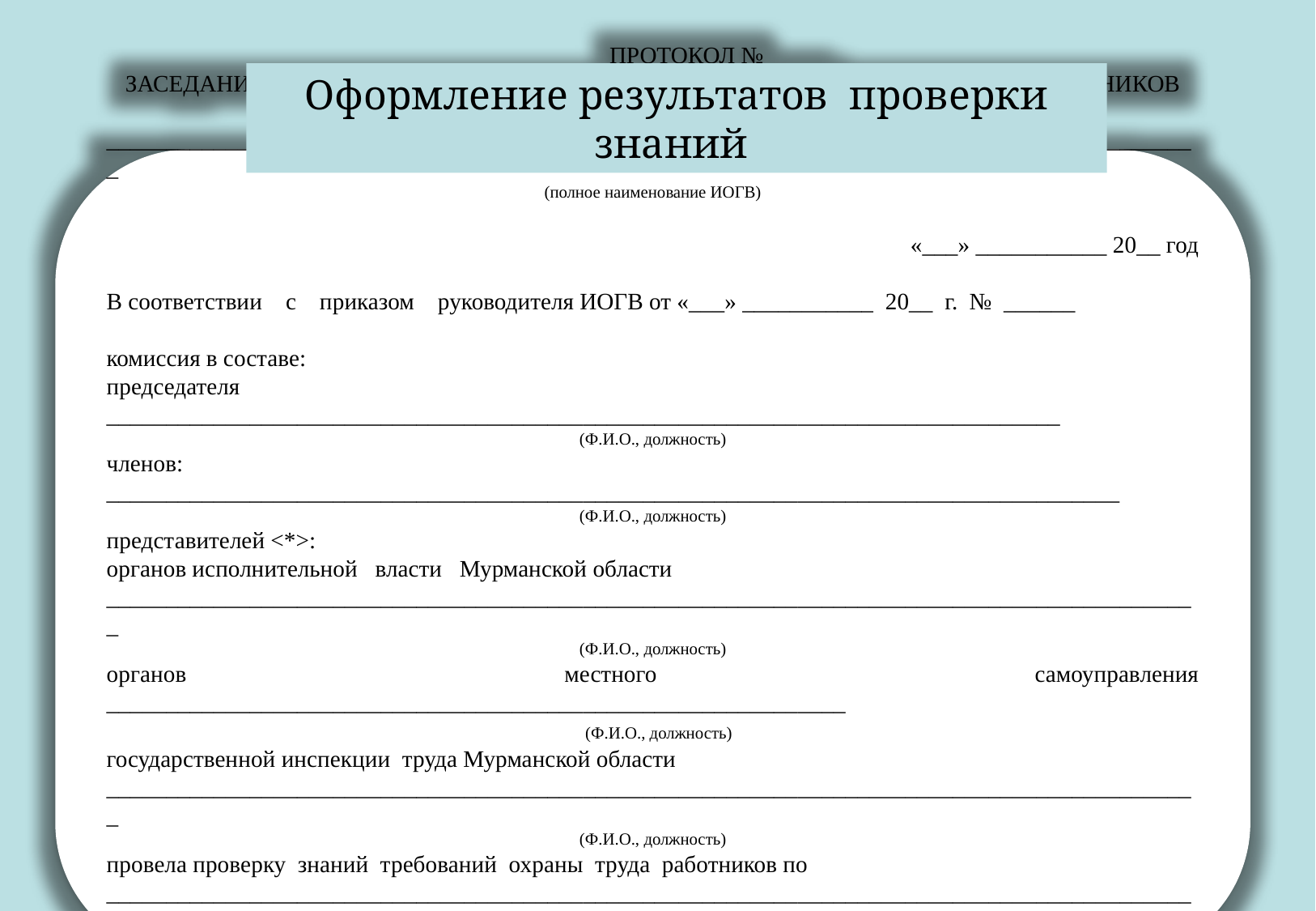

Оформление результатов  проверки знаний
	ПРОТОКОЛ № ____
ЗАСЕДАНИЯ КОМИССИИ ПО ПРОВЕРКЕ ЗНАНИЙ ТРЕБОВАНИЙ ОХРАНЫ ТРУДА РАБОТНИКОВ

____________________________________________________________________________________________
(полное наименование ИОГВ)

«___» ___________ 20__ год

В соответствии    с    приказом    руководителя ИОГВ от «___» ___________  20__  г.  №  ______

комиссия в составе:
председателя ________________________________________________________________________________
(Ф.И.О., должность)
членов: _____________________________________________________________________________________
(Ф.И.О., должность)
представителей <*>:
органов исполнительной   власти   Мурманской области
____________________________________________________________________________________________
(Ф.И.О., должность)
органов местного самоуправления ______________________________________________________________
  (Ф.И.О., должность)
государственной инспекции  труда Мурманской области
____________________________________________________________________________________________
(Ф.И.О., должность)
провела проверку  знаний  требований  охраны  труда  работников по
____________________________________________________________________________________________
(наименование программы обучения по охране труда)
в объеме ____________________________________________________________________________________
(количество часов)